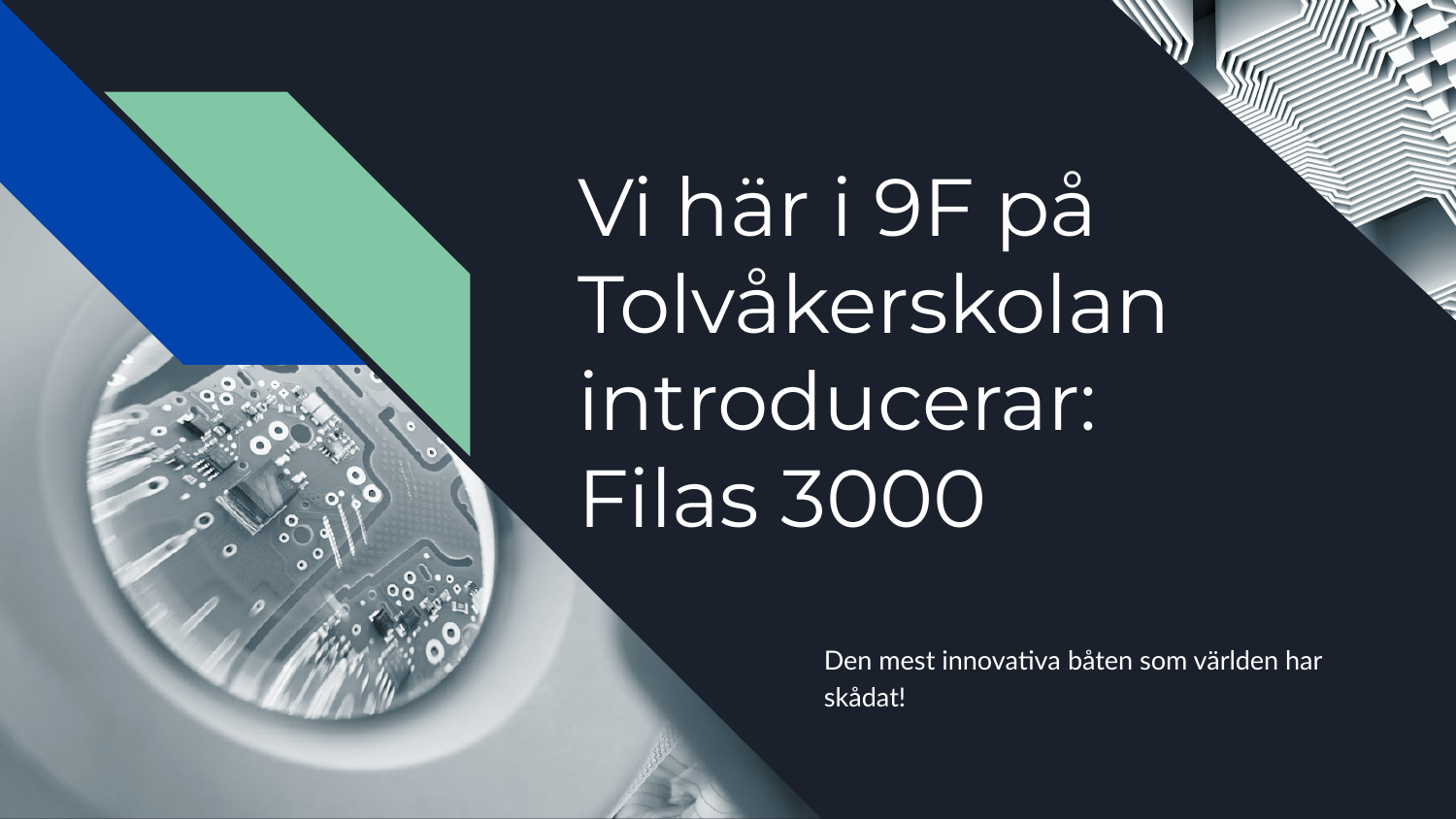

# Vi här i 9F på Tolvåkerskolan introducerar:
Filas 3000

Den mest innovativa båten som världen har skådat!